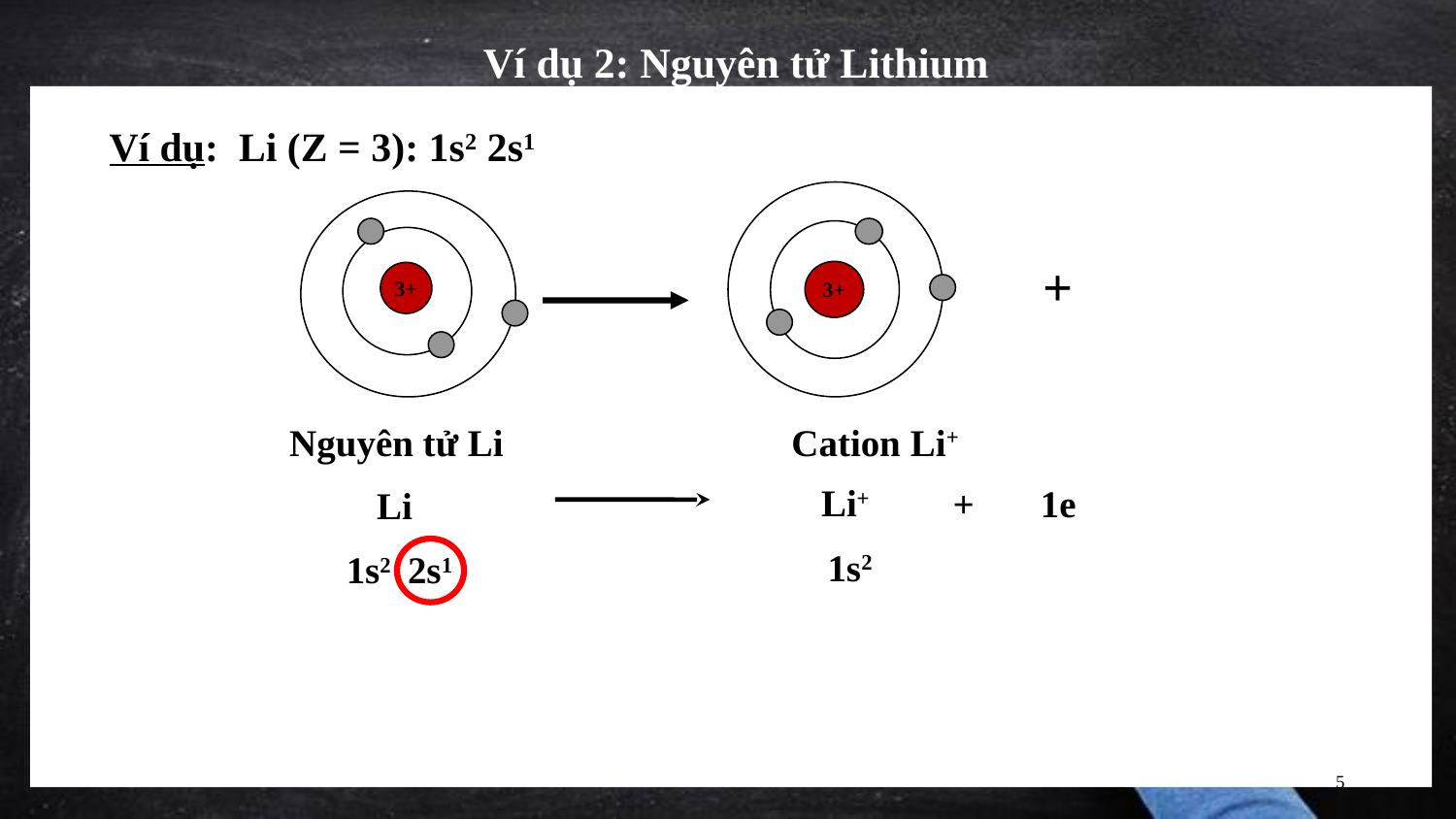

Ví dụ 2: Nguyên tử Lithium

Ví dụ:  Li (Z = 3): 1s2 2s1

+
3+
3+

Cation Li+
Nguyên tử Li
Li+
 1s2
+       1e
Li
1s2   2s1

5